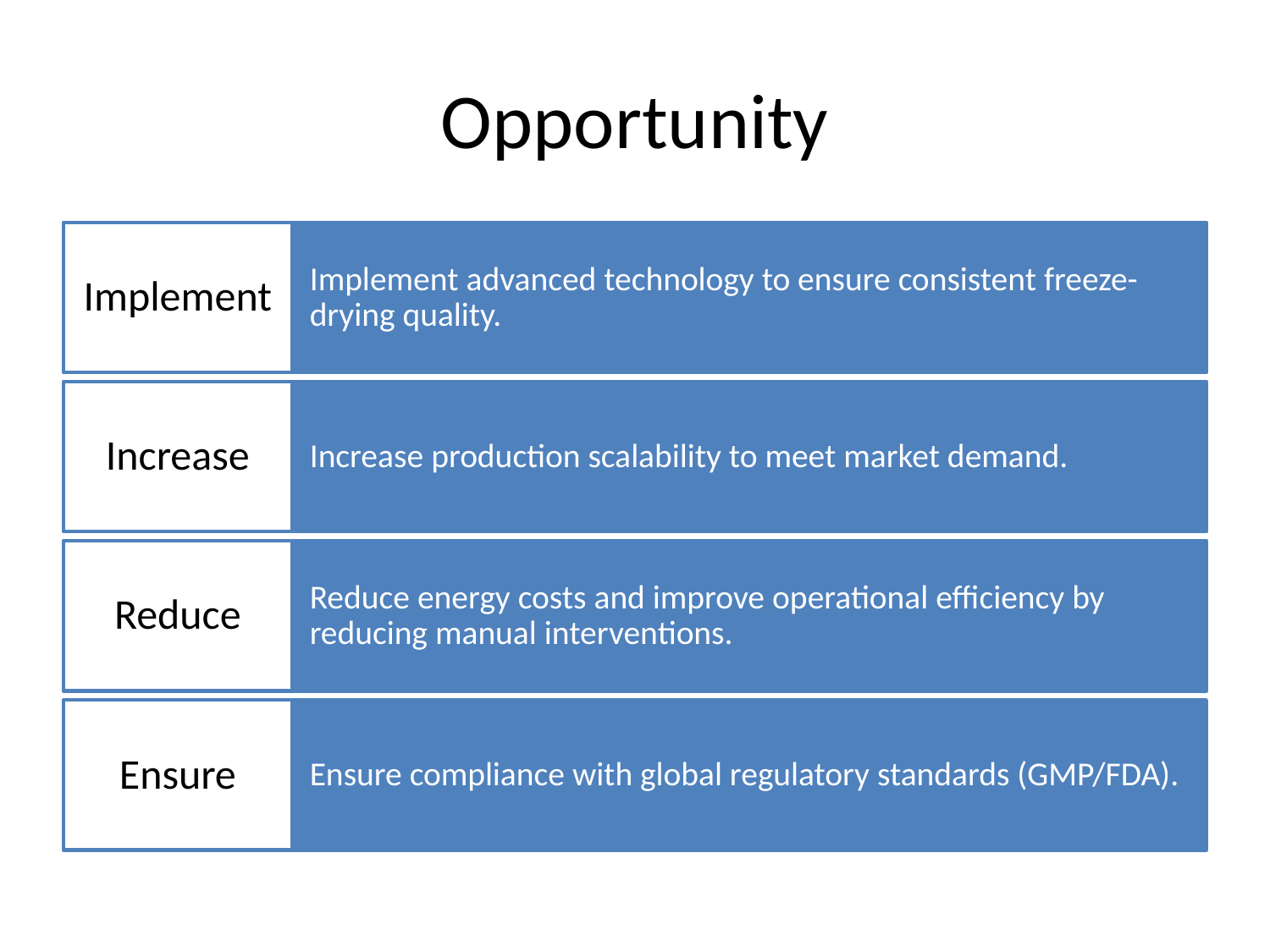

# Opportunity
Implement advanced technology to ensure consistent freeze-drying quality.
Implement
Increase production scalability to meet market demand.
Increase
Reduce energy costs and improve operational efficiency by reducing manual interventions.
Reduce
Ensure compliance with global regulatory standards (GMP/FDA).
Ensure